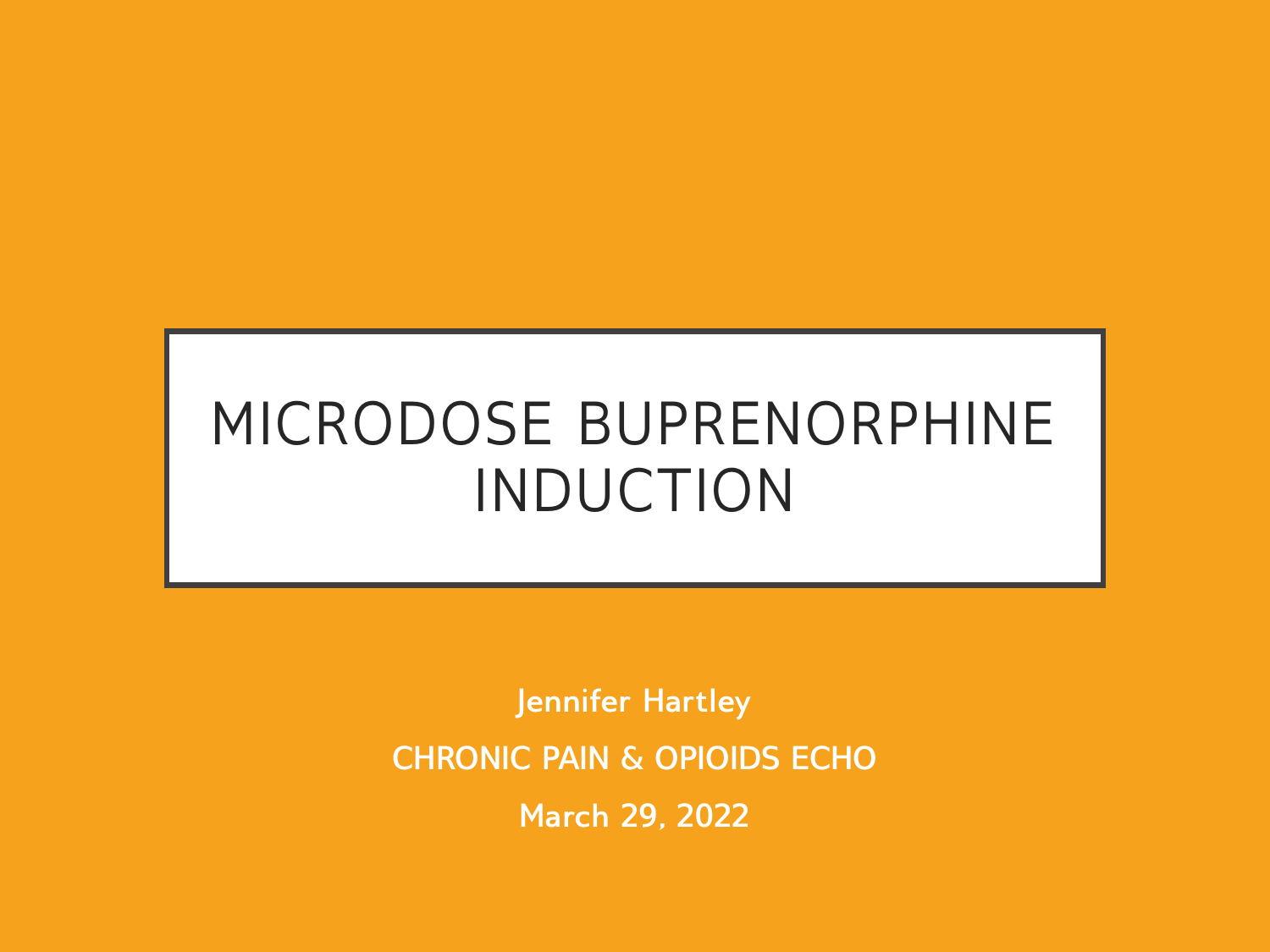

# Microdose Buprenorphine Induction
Jennifer Hartley
CHRONIC PAIN & OPIOIDS ECHO
March 29, 2022